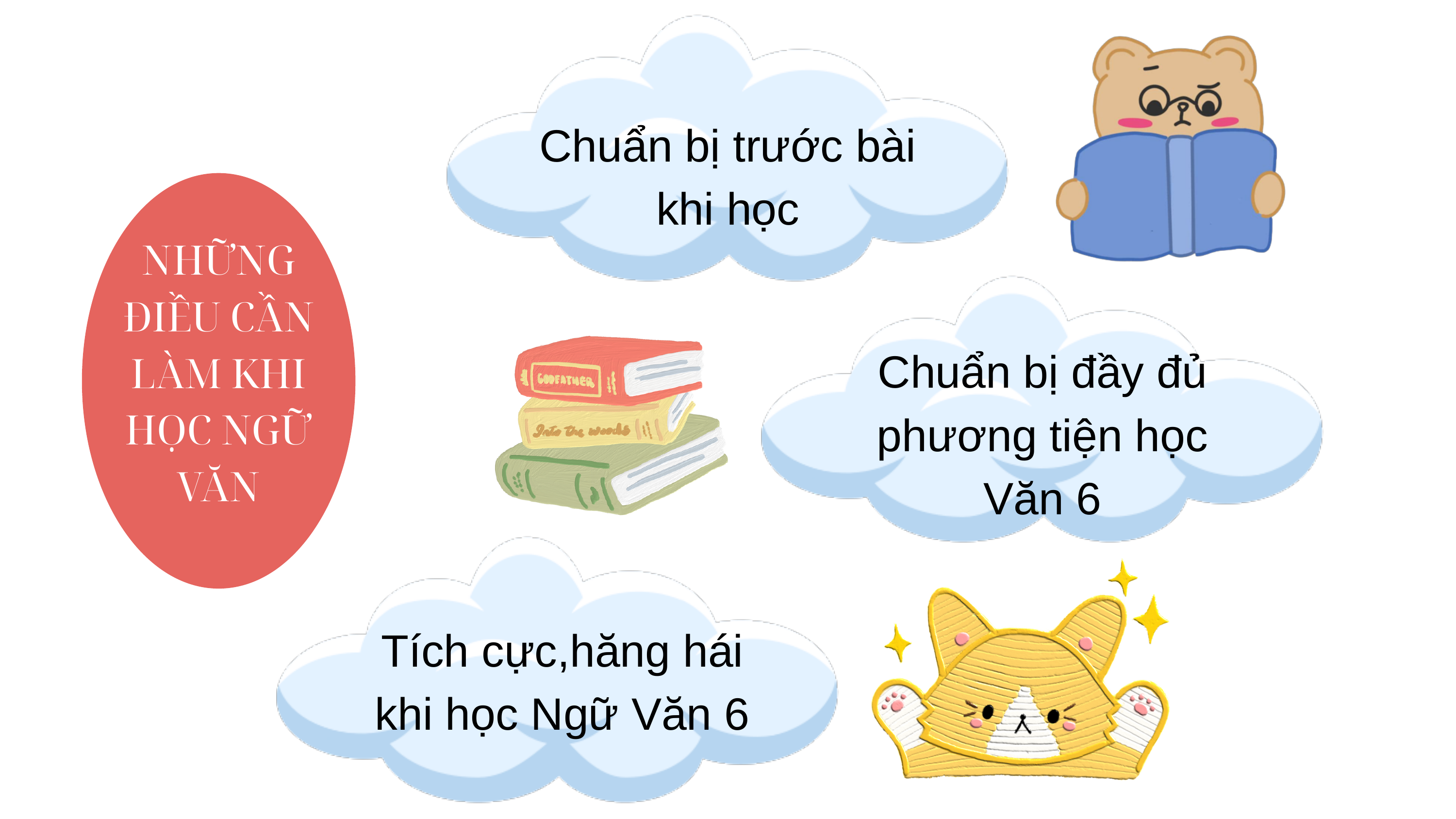

Chuẩn bị trước bài khi học

NHỮNG ĐIỀU CẦN LÀM KHI HỌC NGỮ VĂN

Chuẩn bị đầy đủ phương tiện học Văn 6

Tích cực,hăng hái khi học Ngữ Văn 6